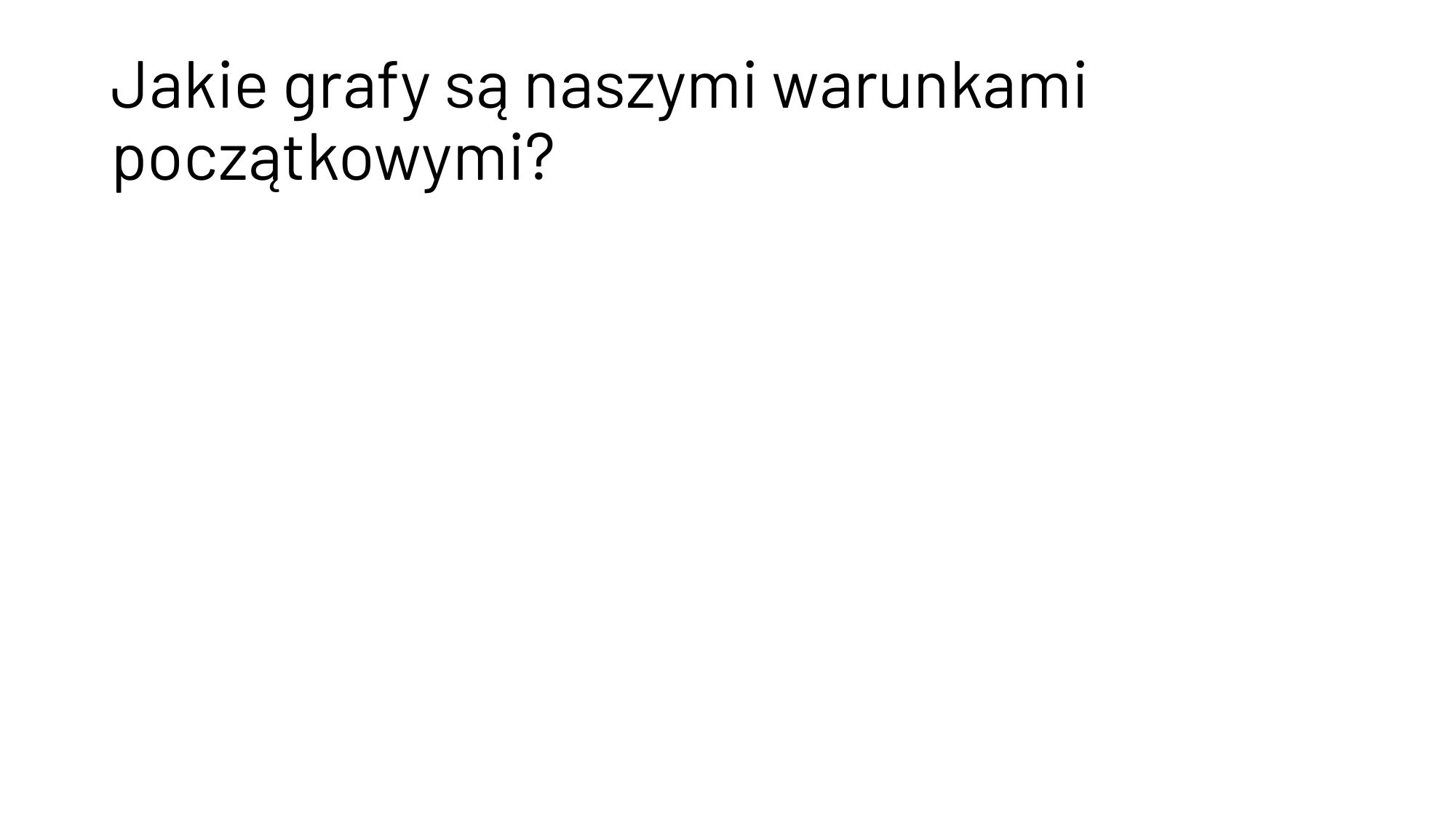

# Jakie grafy są naszymi warunkami początkowymi?